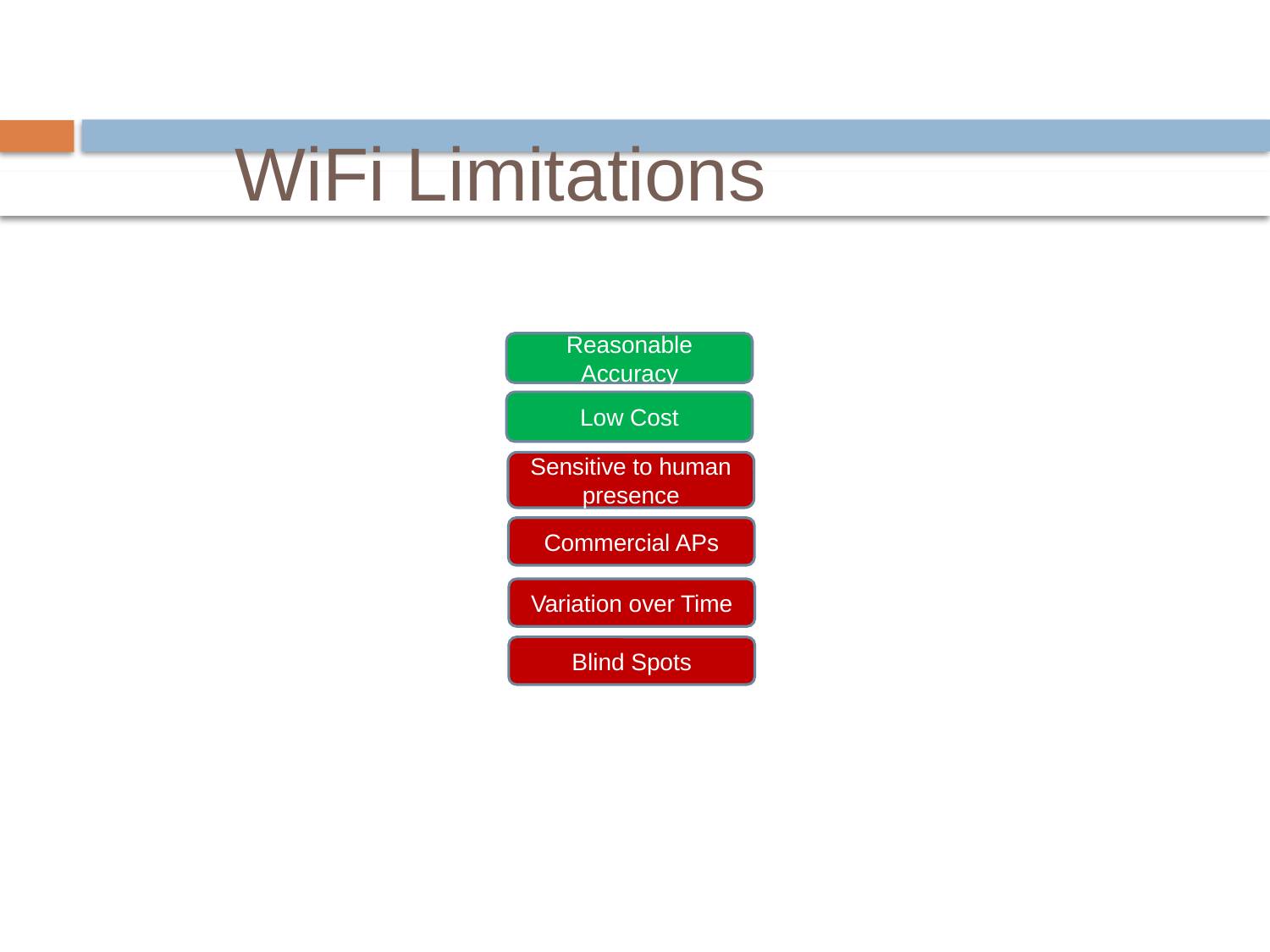

# WiFi Limitations

Reasonable Accuracy
Low Cost
Sensitive to human presence
Commercial APs
Variation over Time
Blind Spots